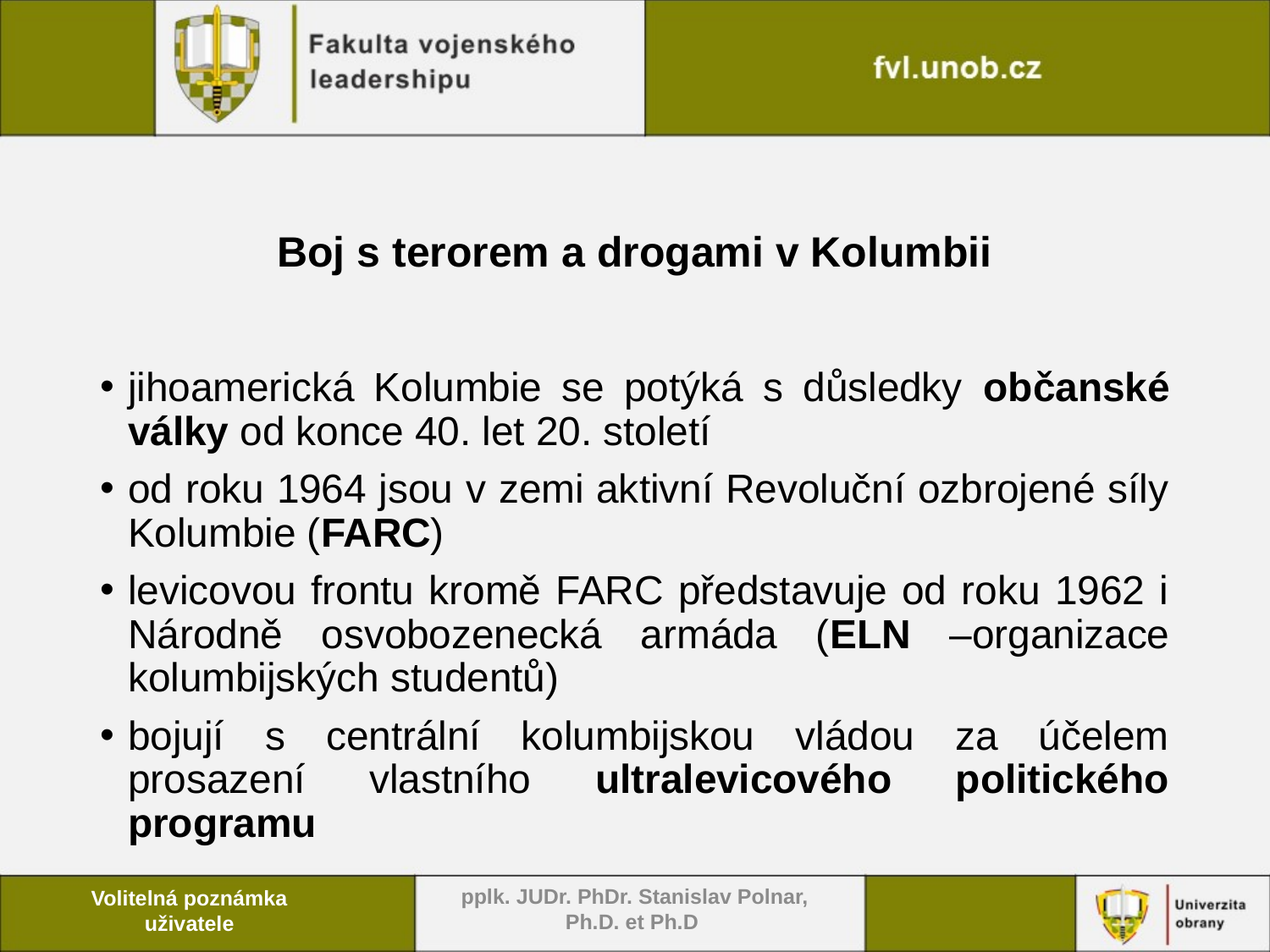

# Boj s terorem a drogami v Kolumbii
jihoamerická Kolumbie se potýká s důsledky občanské války od konce 40. let 20. století
od roku 1964 jsou v zemi aktivní Revoluční ozbrojené síly Kolumbie (FARC)
levicovou frontu kromě FARC představuje od roku 1962 i Národně osvobozenecká armáda (ELN –organizace kolumbijských studentů)
bojují s centrální kolumbijskou vládou za účelem prosazení vlastního ultralevicového politického programu
pplk. JUDr. PhDr. Stanislav Polnar, Ph.D. et Ph.D
Volitelná poznámka uživatele